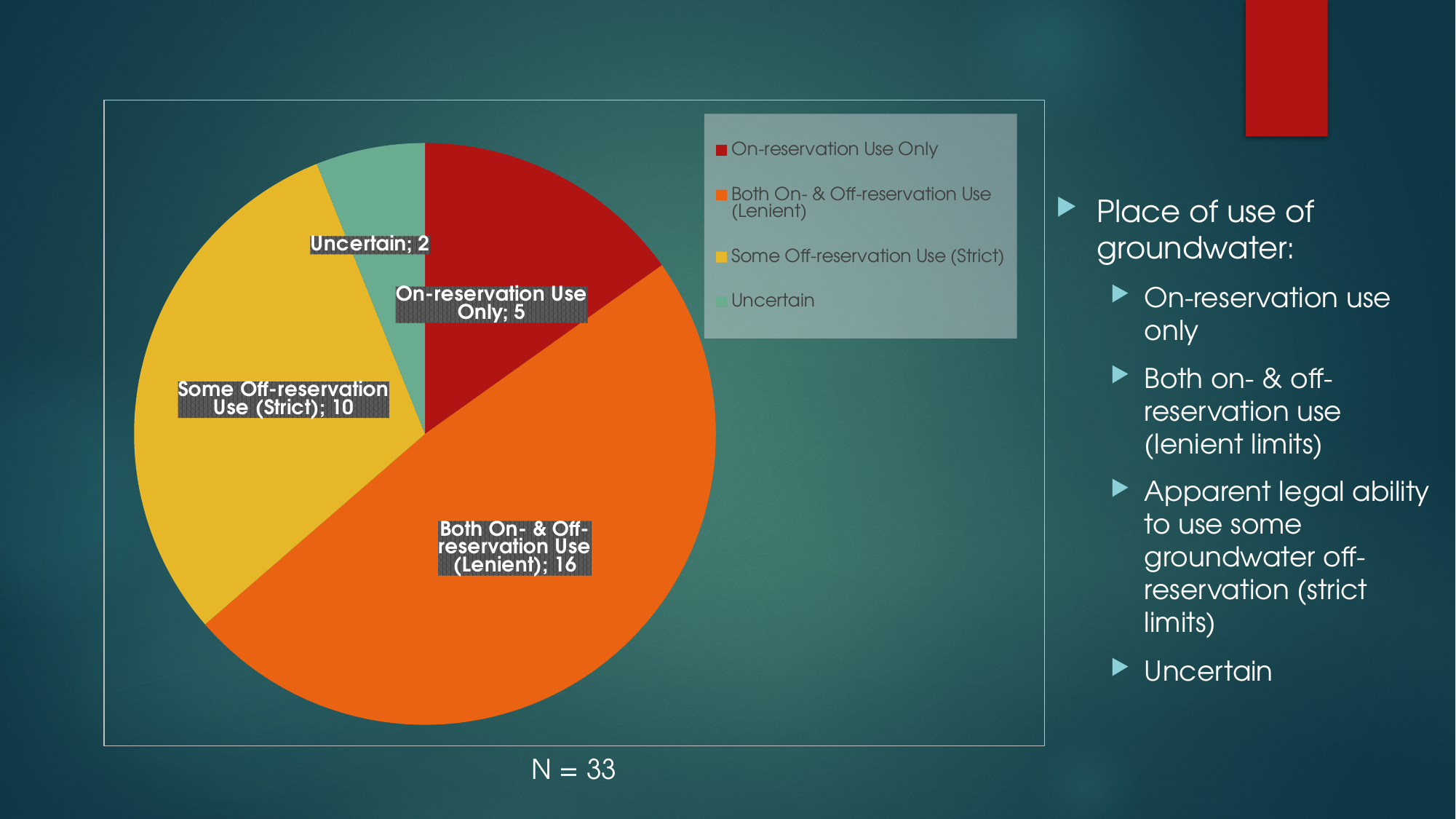

### Chart

| Category | Column1 |
|---|---|
| On-reservation Use Only | 5.0 |
| Both On- & Off-reservation Use (Lenient) | 16.0 |
| Some Off-reservation Use (Strict) | 10.0 |
| Uncertain | 2.0 |
Place of use of groundwater:
On-reservation use only
Both on- & off-reservation use (lenient limits)
Apparent legal ability to use some groundwater off-reservation (strict limits)
Uncertain

N = 33